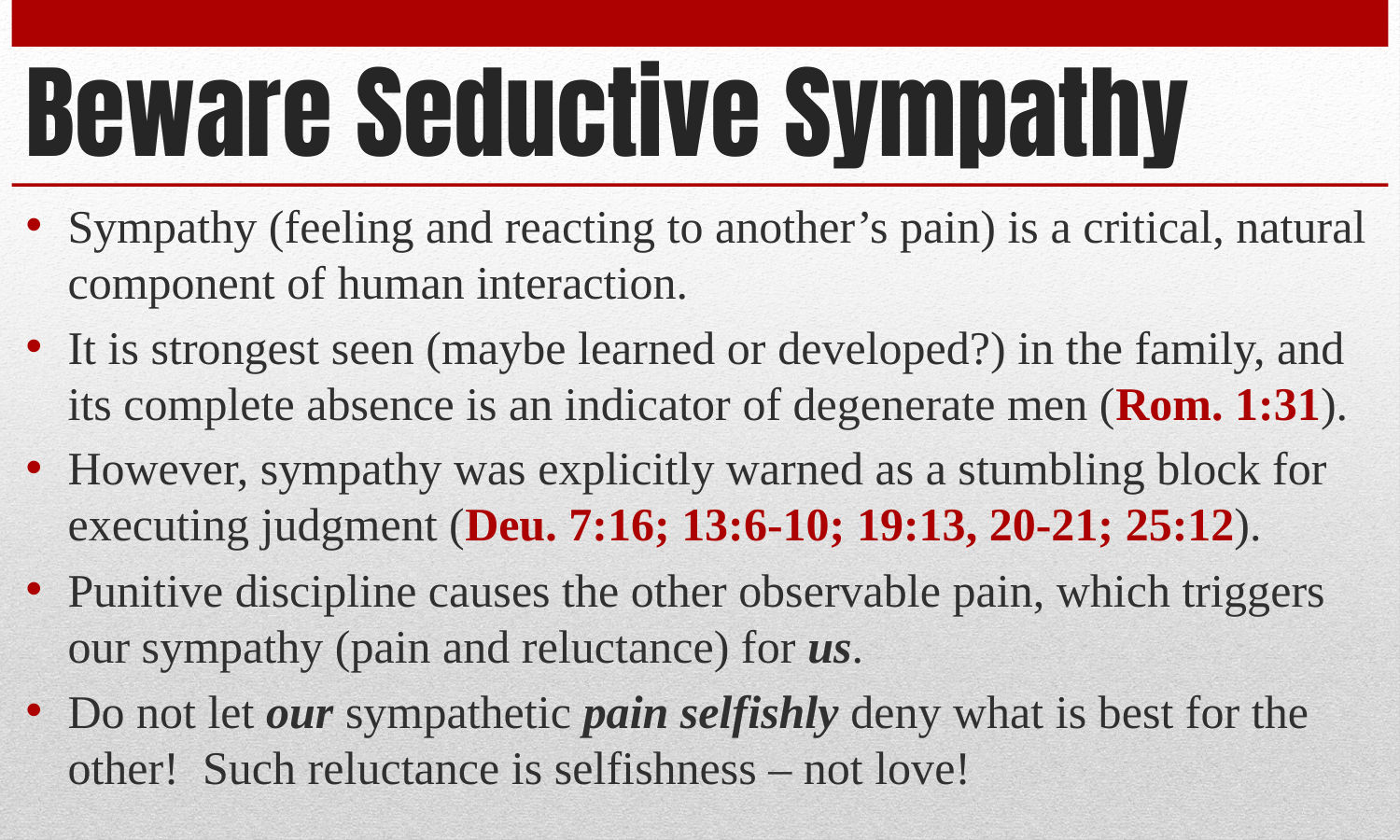

# Beware Seductive Sympathy
Sympathy (feeling and reacting to another’s pain) is a critical, natural component of human interaction.
It is strongest seen (maybe learned or developed?) in the family, and its complete absence is an indicator of degenerate men (Rom. 1:31).
However, sympathy was explicitly warned as a stumbling block for executing judgment (Deu. 7:16; 13:6-10; 19:13, 20-21; 25:12).
Punitive discipline causes the other observable pain, which triggers our sympathy (pain and reluctance) for us.
Do not let our sympathetic pain selfishly deny what is best for the other!  Such reluctance is selfishness – not love!